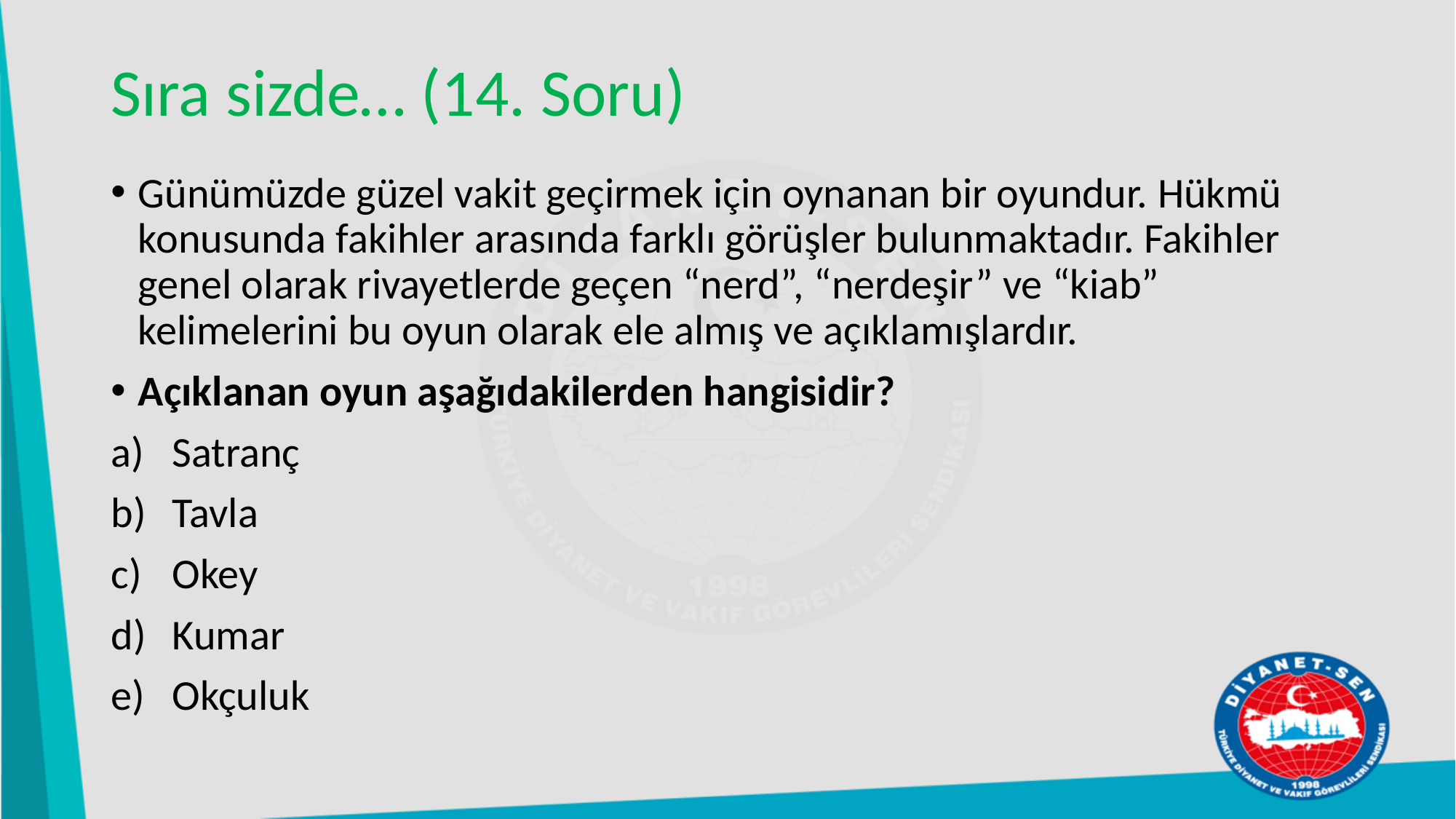

# Sıra sizde… (14. Soru)
Günümüzde güzel vakit geçirmek için oynanan bir oyundur. Hükmü konusunda fakihler arasında farklı görüşler bulunmaktadır. Fakihler genel olarak rivayetlerde geçen “nerd”, “nerdeşir” ve “kiab” kelimelerini bu oyun olarak ele almış ve açıklamışlardır.
Açıklanan oyun aşağıdakilerden hangisidir?
Satranç
Tavla
Okey
Kumar
Okçuluk